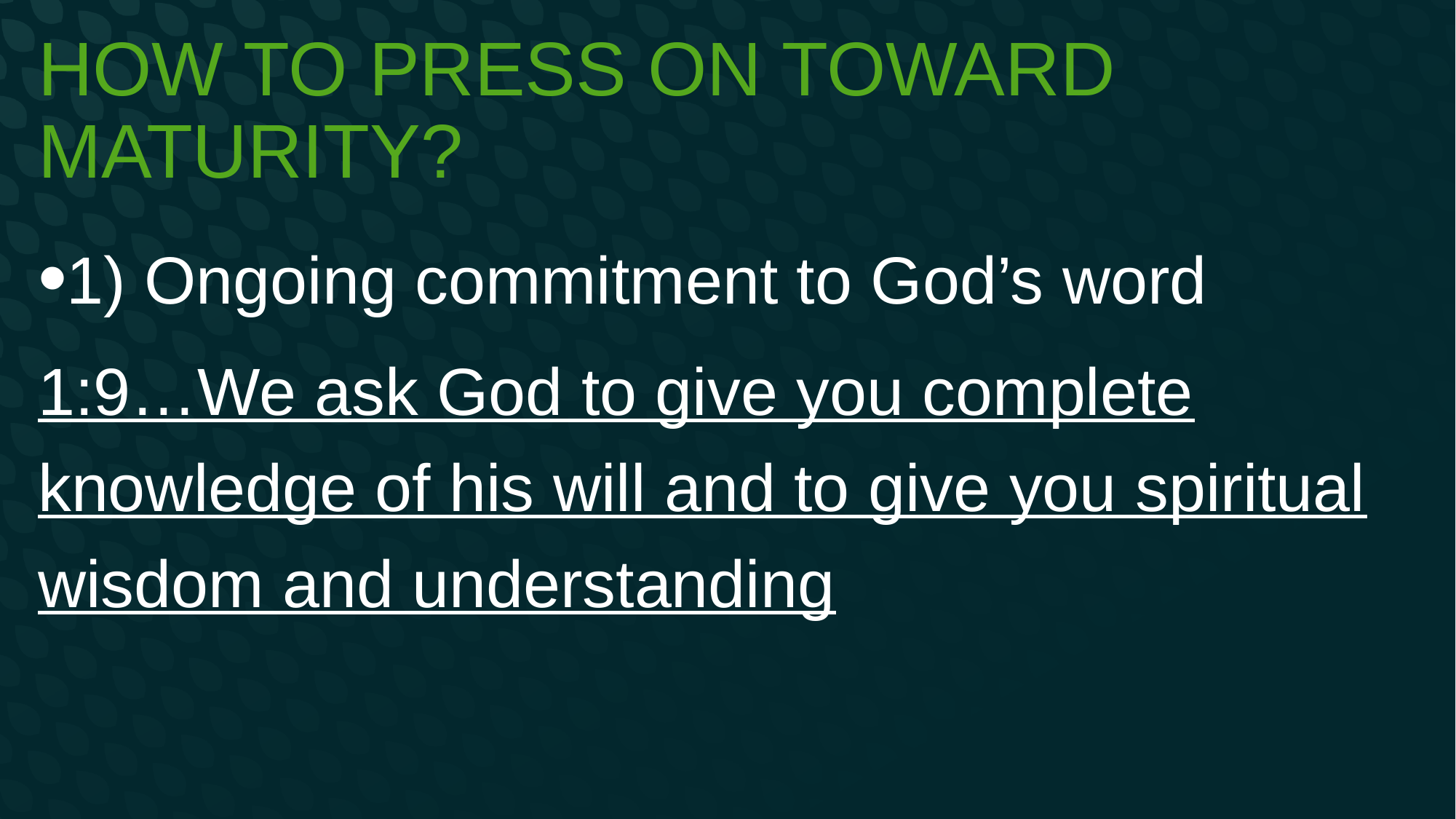

# How to press on toward maturity?
1) Ongoing commitment to God’s word
1:9…We ask God to give you complete knowledge of his will and to give you spiritual wisdom and understanding